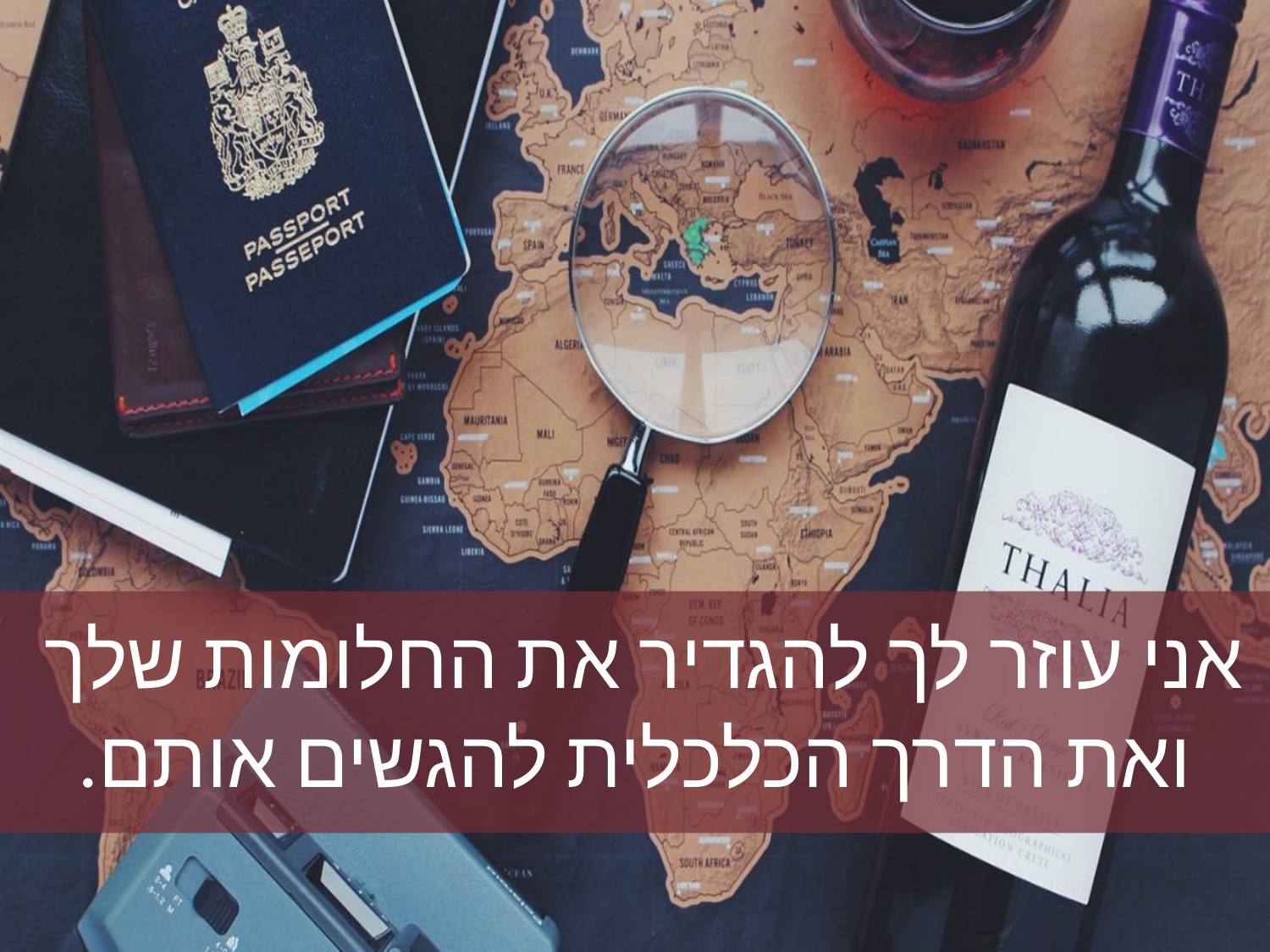

אני עוזר לך להגדיר את החלומות שלך
ואת הדרך הכלכלית להגשים אותם.